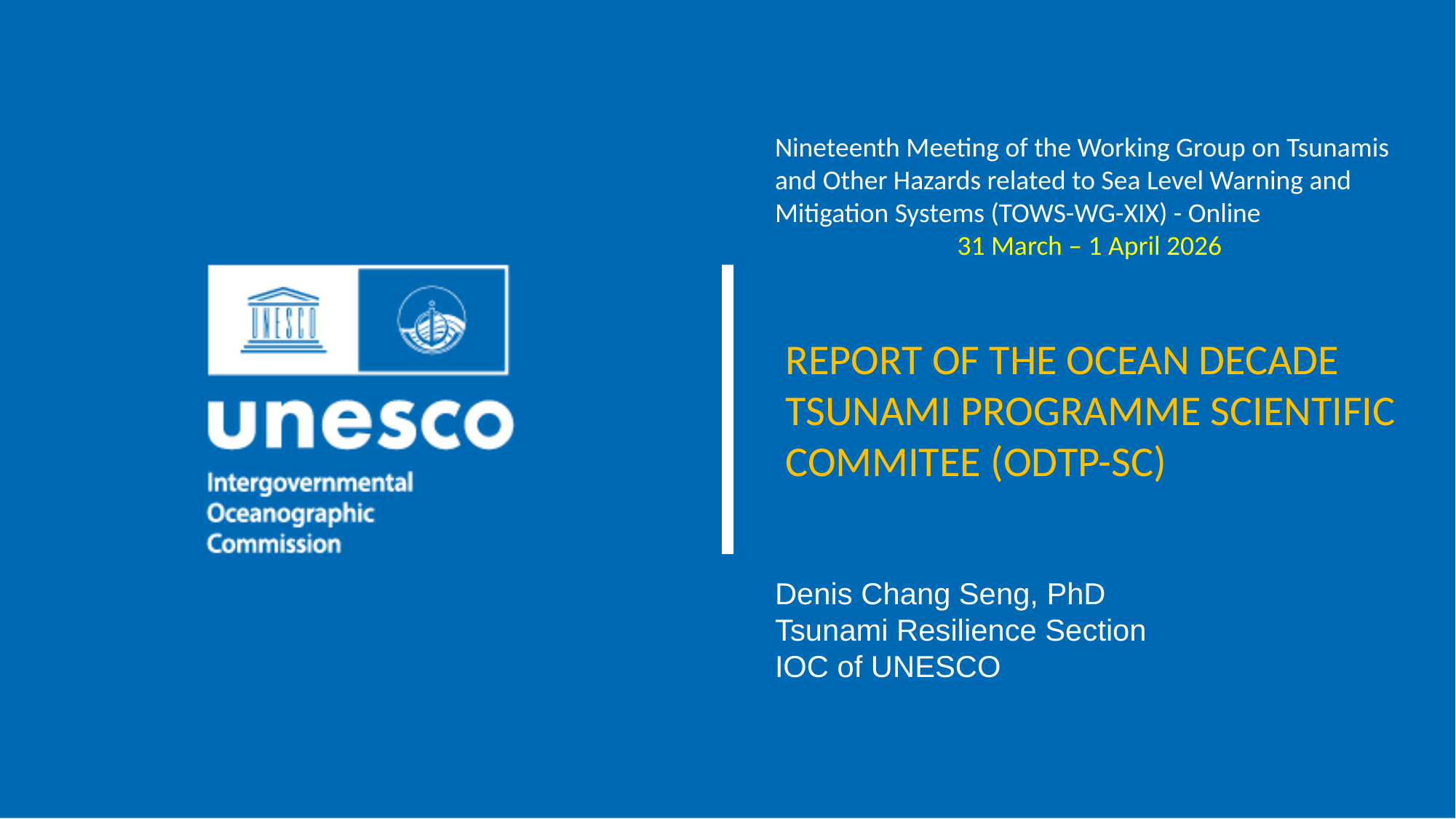

Nineteenth Meeting of the Working Group on Tsunamis and Other Hazards related to Sea Level Warning and Mitigation Systems (TOWS-WG-XIX) - Online
31 March – 1 April 2026

REPORT OF THE OCEAN DECADE TSUNAMI PROGRAMME SCIENTIFIC COMMITEE (ODTP-SC)
Denis Chang Seng, PhD
Tsunami Resilience Section
IOC of UNESCO